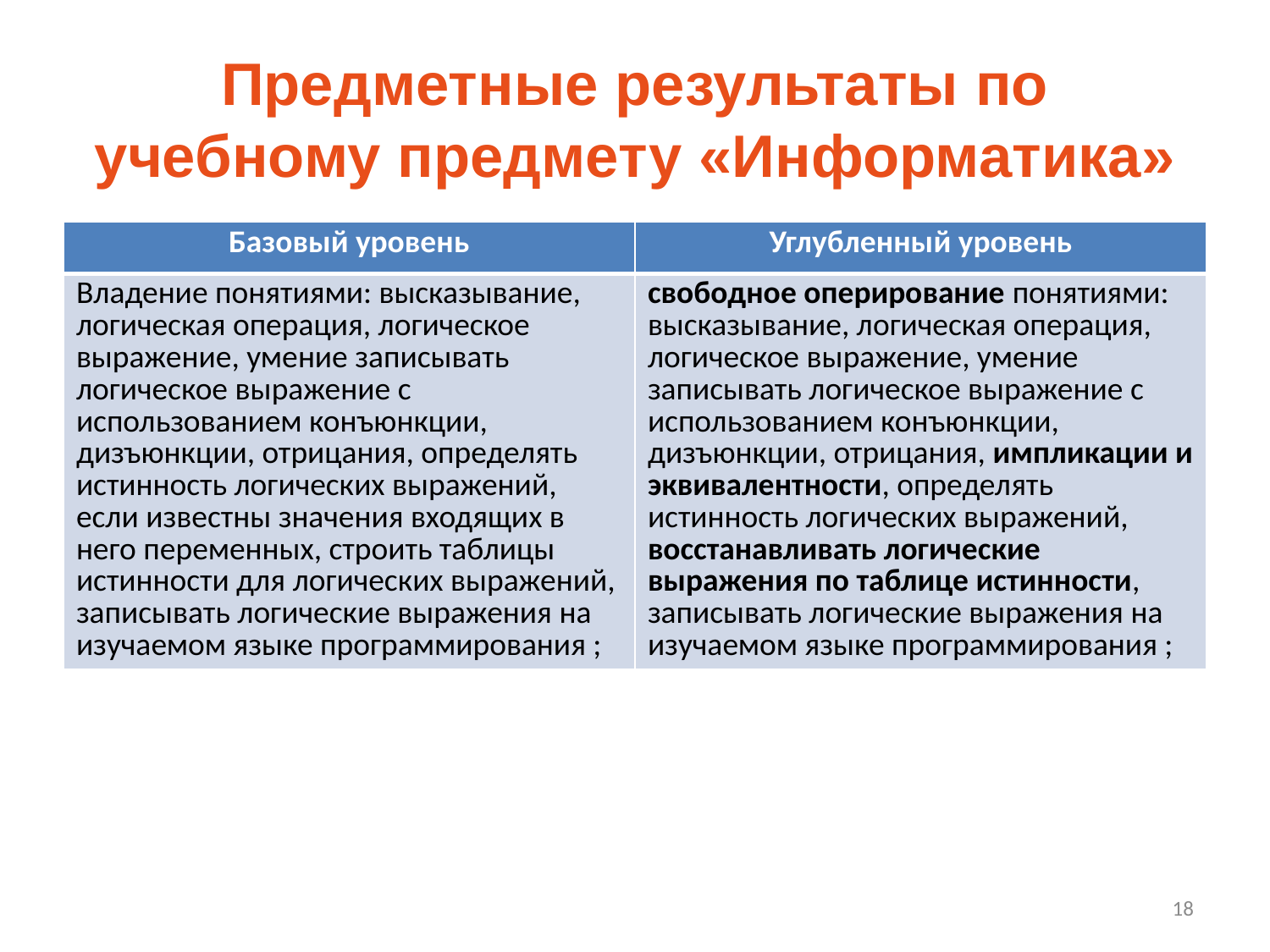

# Предметные результаты по учебному предмету «Информатика»
| Базовый уровень | Углубленный уровень |
| --- | --- |
| Владение понятиями: высказывание, логическая операция, логическое выражение, умение записывать логическое выражение с использованием конъюнкции, дизъюнкции, отрицания, определять истинность логических выражений, если известны значения входящих в него переменных, строить таблицы истинности для логических выражений, записывать логические выражения на изучаемом языке программирования ; | свободное оперирование понятиями: высказывание, логическая операция, логическое выражение, умение записывать логическое выражение с использованием конъюнкции, дизъюнкции, отрицания, импликации и эквивалентности, определять истинность логических выражений, восстанавливать логические выражения по таблице истинности, записывать логические выражения на изучаемом языке программирования ; |
18